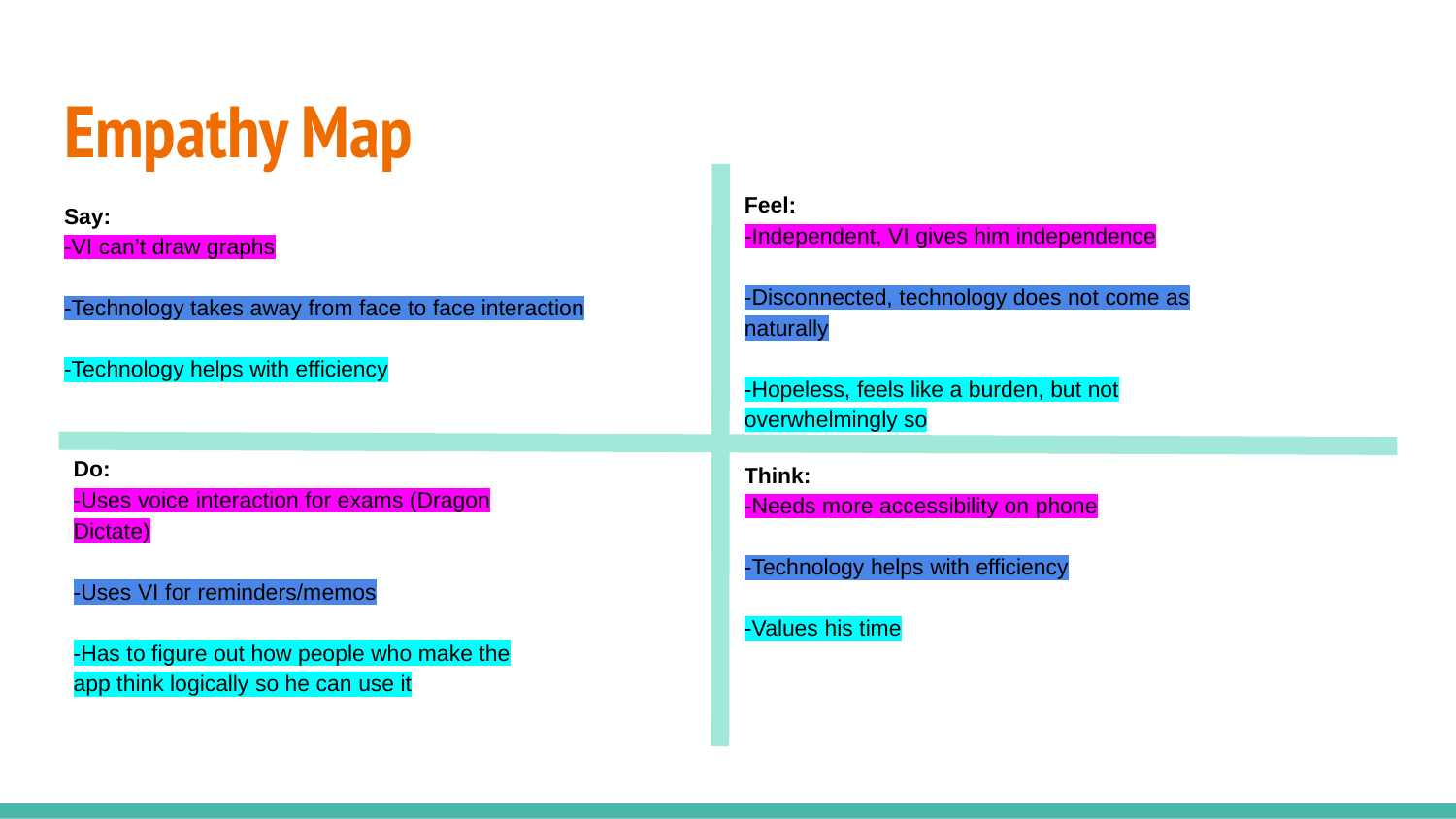

# Empathy Map
Feel:
-Independent, VI gives him independence

-Disconnected, technology does not come as naturally

-Hopeless, feels like a burden, but not overwhelmingly so
Say:
-VI can’t draw graphs

-Technology takes away from face to face interaction

-Technology helps with efficiency
Think:
-Needs more accessibility on phone

-Technology helps with efficiency

-Values his time
Do:
-Uses voice interaction for exams (Dragon Dictate)

-Uses VI for reminders/memos

-Has to figure out how people who make the app think logically so he can use it